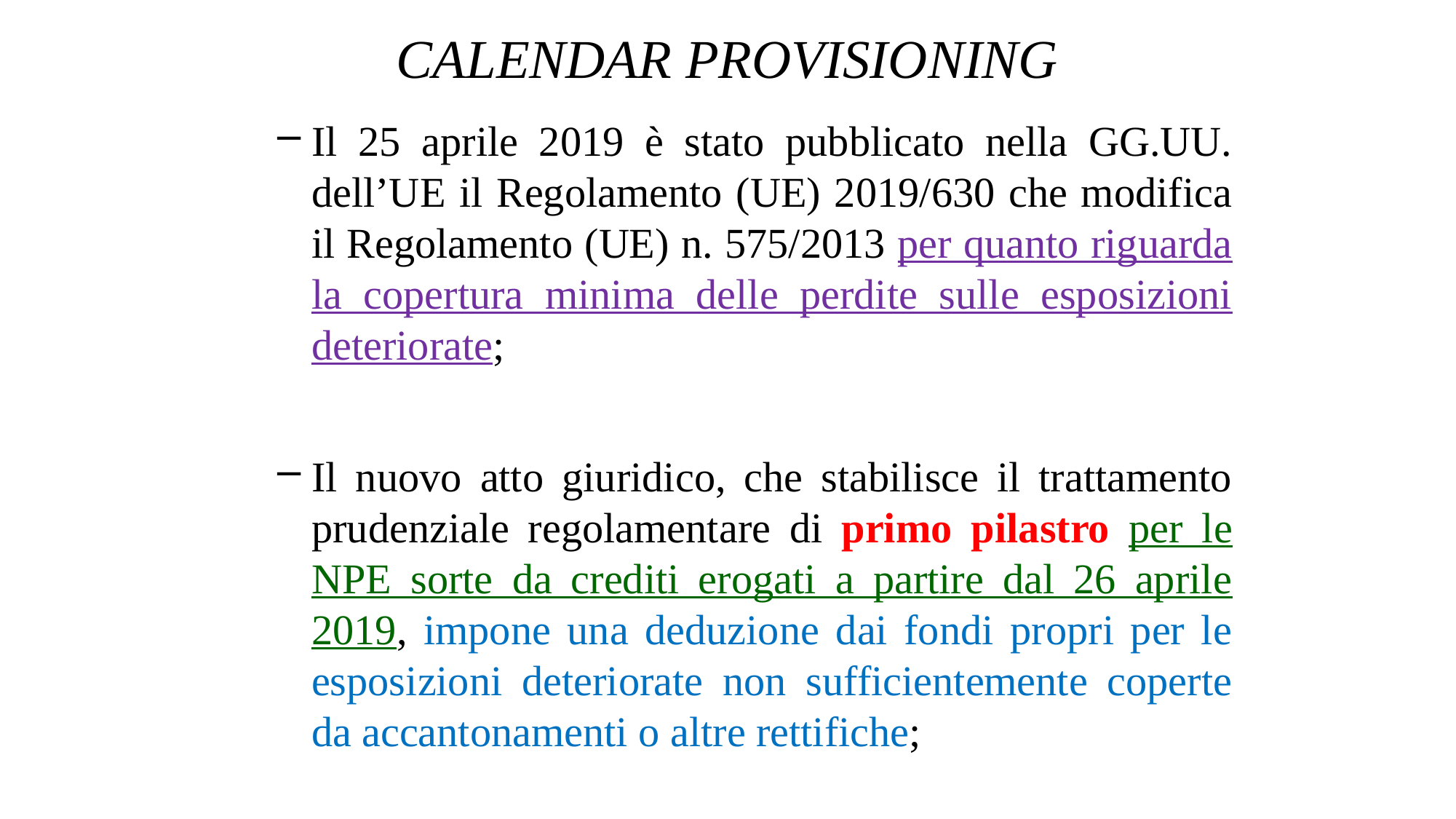

# CALENDAR PROVISIONING
Il 25 aprile 2019 è stato pubblicato nella GG.UU. dell’UE il Regolamento (UE) 2019/630 che modifica il Regolamento (UE) n. 575/2013 per quanto riguarda la copertura minima delle perdite sulle esposizioni deteriorate;

Il nuovo atto giuridico, che stabilisce il trattamento prudenziale regolamentare di primo pilastro per le NPE sorte da crediti erogati a partire dal 26 aprile 2019, impone una deduzione dai fondi propri per le esposizioni deteriorate non sufficientemente coperte da accantonamenti o altre rettifiche;